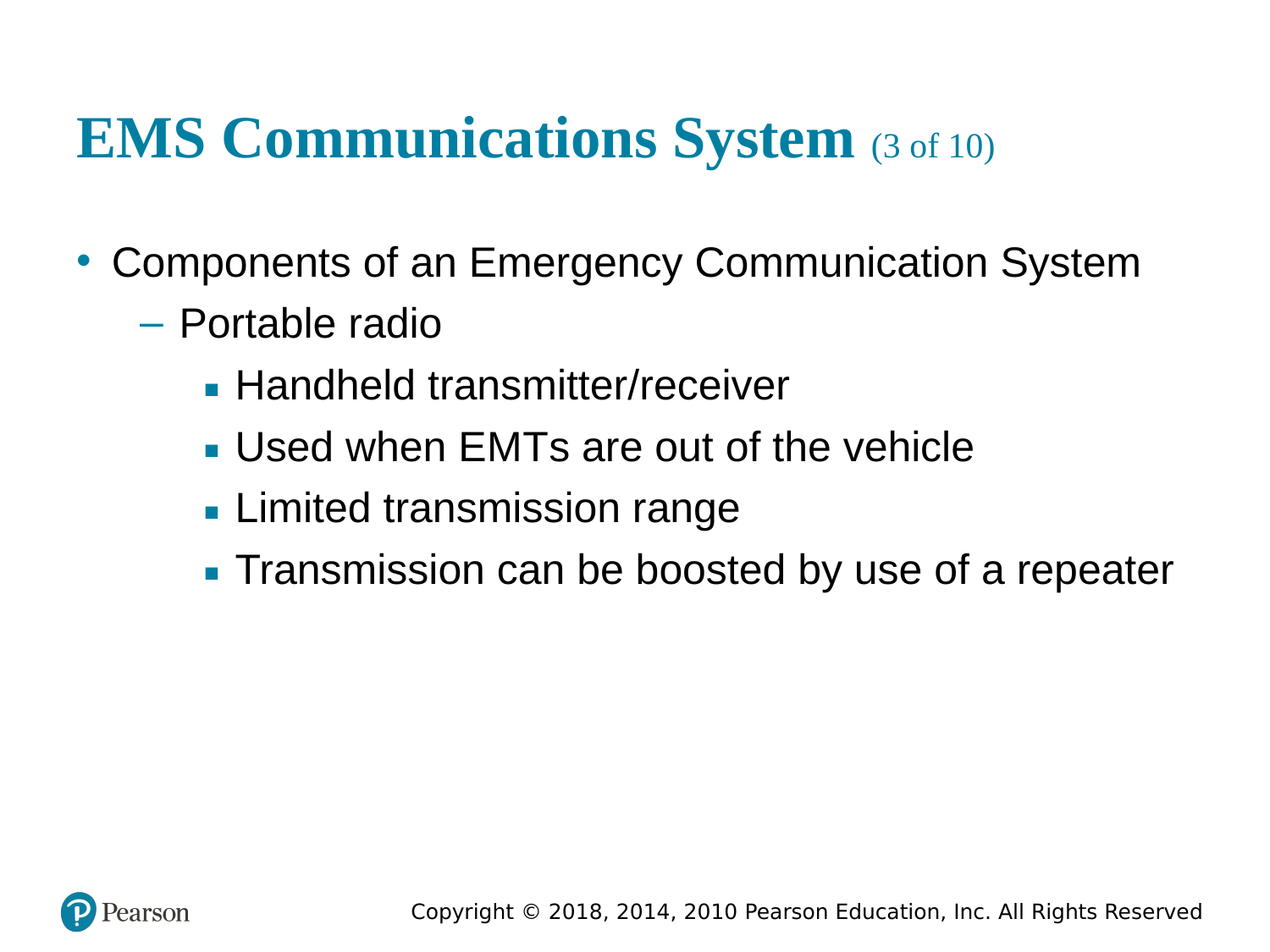

# E M S Communications System (3 of 10)
Components of an Emergency Communication System
Portable radio
Handheld transmitter/receiver
Used when E M T s are out of the vehicle
Limited transmission range
Transmission can be boosted by use of a repeater